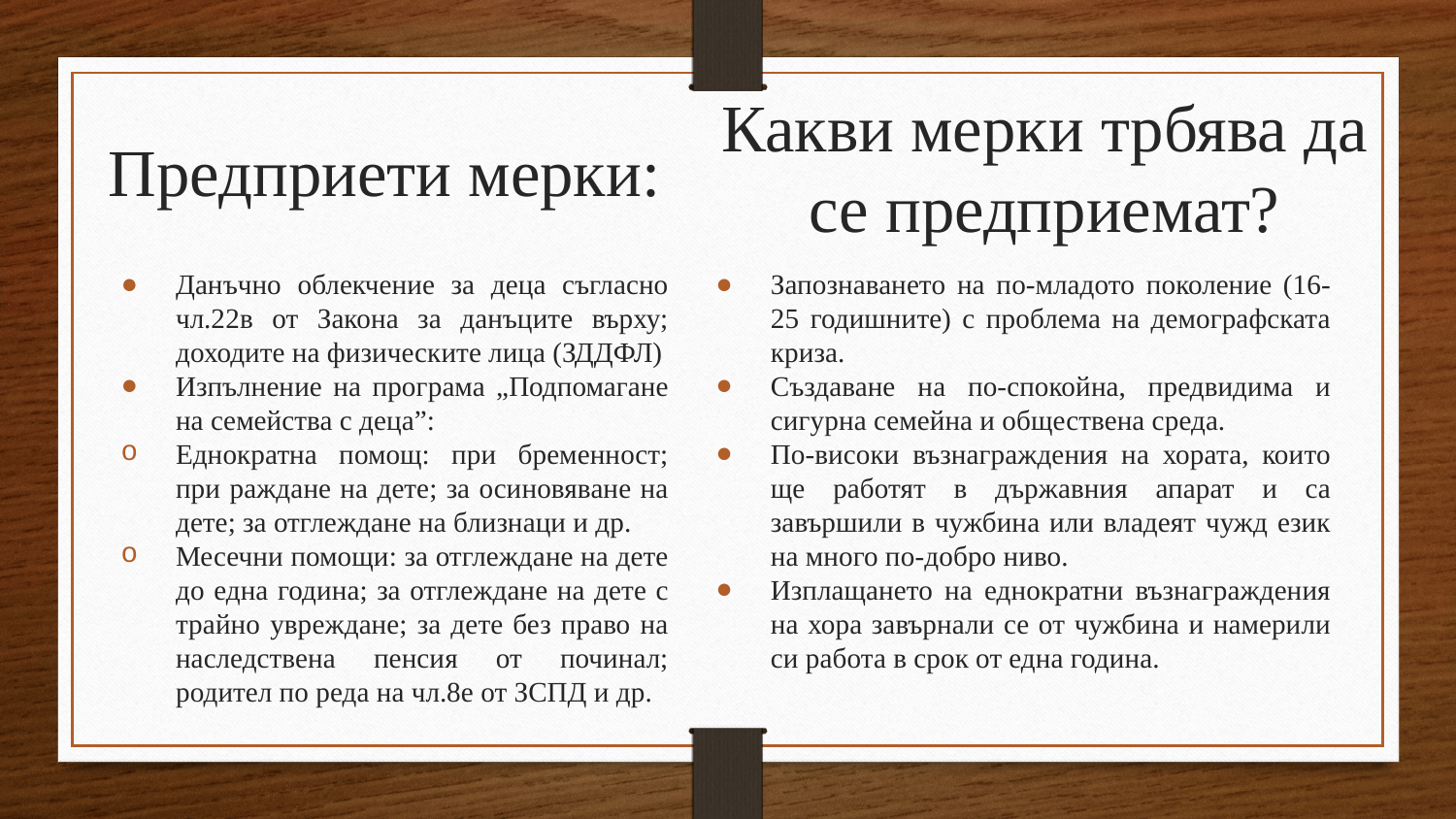

Какви мерки трбява да се предприемат?
# Предприети мерки:
Данъчно облекчение за деца съгласно чл.22в от Закона за данъците върху; доходите на физическите лица (ЗДДФЛ)
Изпълнение на програма „Подпомагане на семейства с деца”:
Еднократна помощ: при бременност; при раждане на дете; за осиновяване на дете; за отглеждане на близнаци и др.
Месечни помощи: за отглеждане на дете до една година; за отглеждане на дете с трайно увреждане; за дете без право на наследствена пенсия от починал; родител по реда на чл.8е от ЗСПД и др.
Запознаването на по-младото поколение (16-25 годишните) с проблема на демографската криза.
Създаване на по-спокойна, предвидима и сигурна семейна и обществена среда.
По-високи възнаграждения на хората, които ще работят в държавния апарат и са завършили в чужбина или владеят чужд език на много по-добро ниво.
Изплащането на еднократни възнаграждения на хора завърнали се от чужбина и намерили си работа в срок от една година.